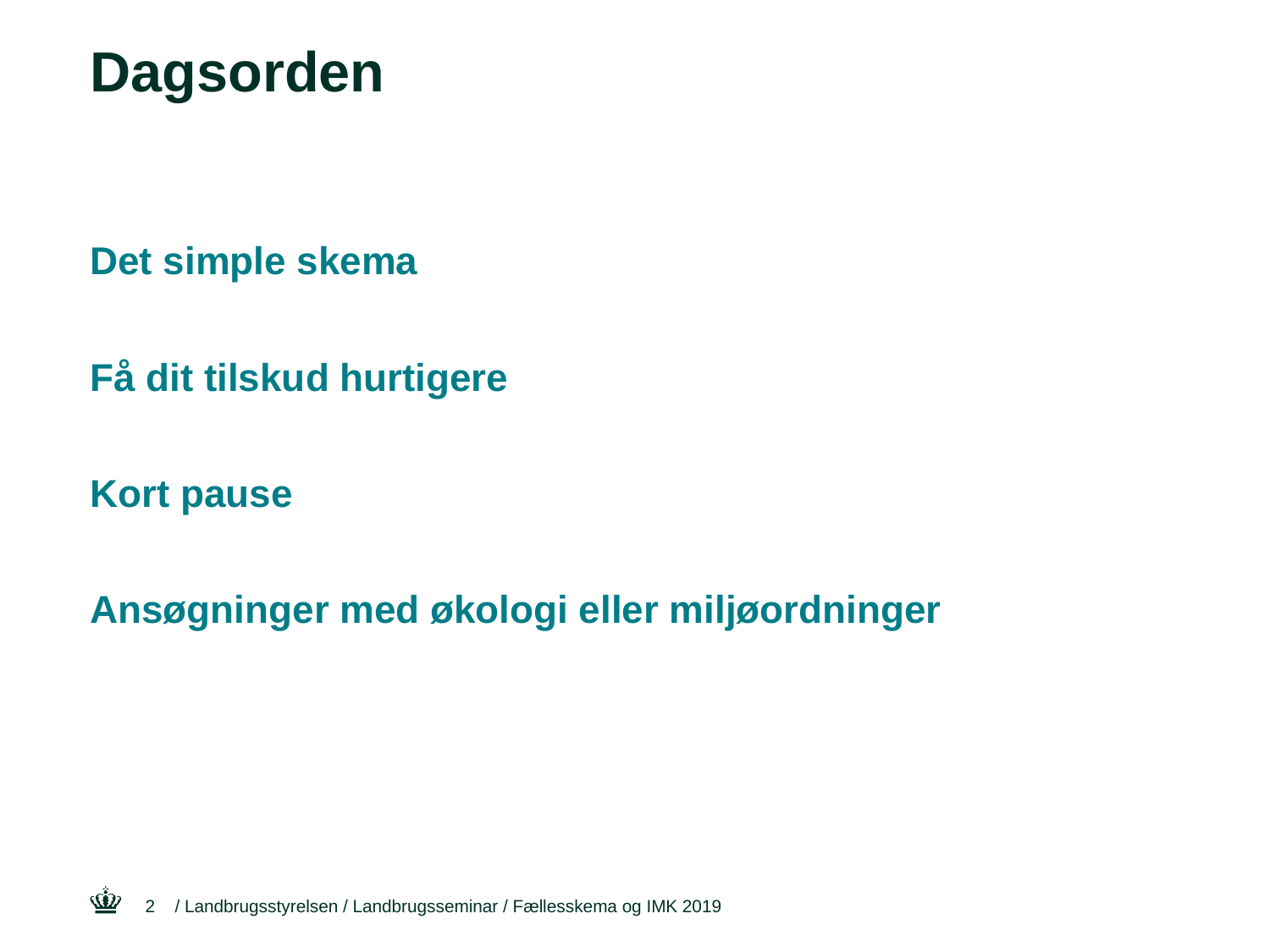

# Dagsorden
Det simple skema
Få dit tilskud hurtigere
Kort pause
Ansøgninger med økologi eller miljøordninger
2
/ Landbrugsstyrelsen / Landbrugsseminar / Fællesskema og IMK 2019